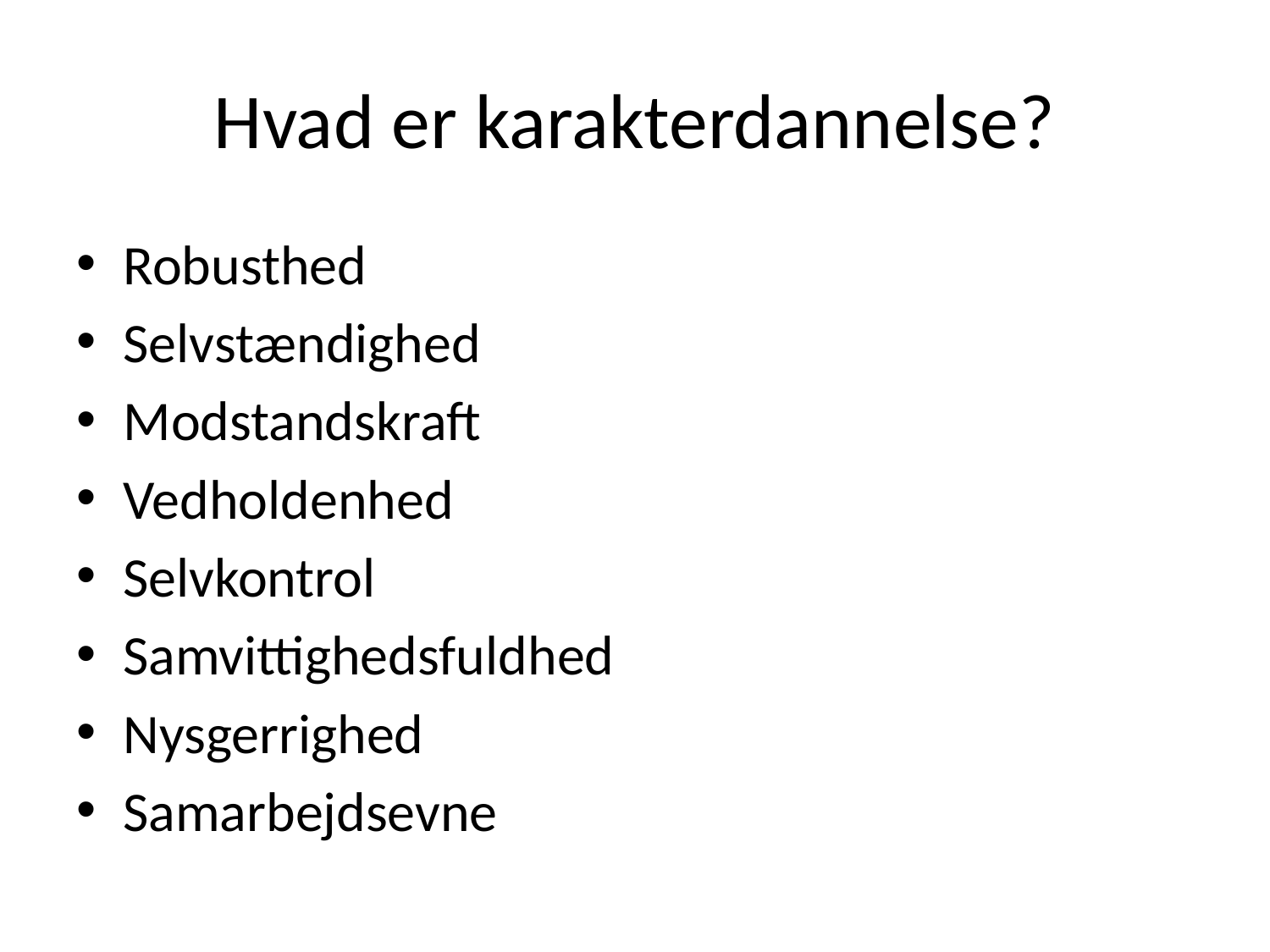

# Hvad er karakterdannelse?
Robusthed
Selvstændighed
Modstandskraft
Vedholdenhed
Selvkontrol
Samvittighedsfuldhed
Nysgerrighed
Samarbejdsevne